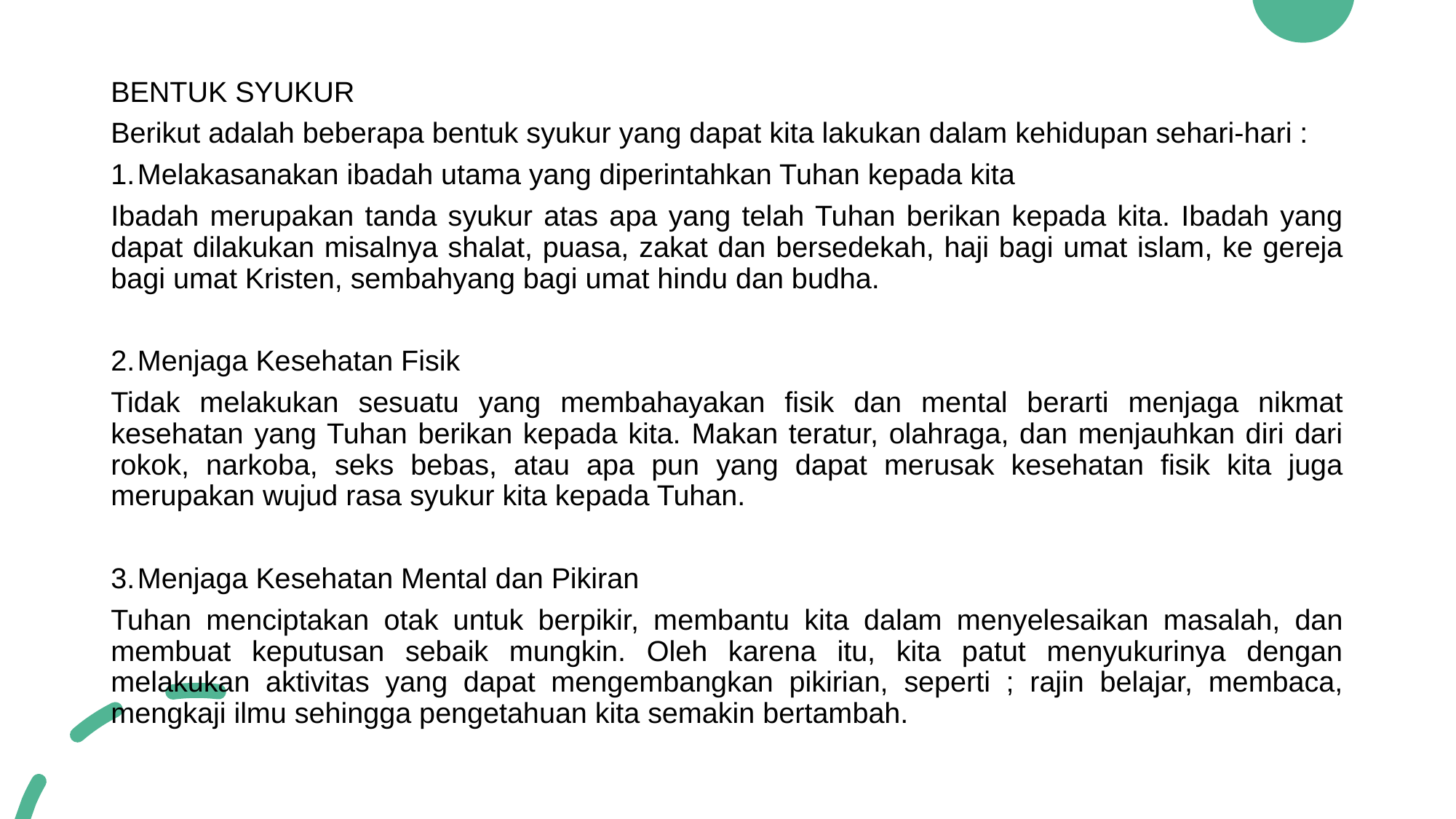

BENTUK SYUKUR
Berikut adalah beberapa bentuk syukur yang dapat kita lakukan dalam kehidupan sehari-hari :
Melakasanakan ibadah utama yang diperintahkan Tuhan kepada kita
Ibadah merupakan tanda syukur atas apa yang telah Tuhan berikan kepada kita. Ibadah yang dapat dilakukan misalnya shalat, puasa, zakat dan bersedekah, haji bagi umat islam, ke gereja bagi umat Kristen, sembahyang bagi umat hindu dan budha.

Menjaga Kesehatan Fisik
Tidak melakukan sesuatu yang membahayakan fisik dan mental berarti menjaga nikmat kesehatan yang Tuhan berikan kepada kita. Makan teratur, olahraga, dan menjauhkan diri dari rokok, narkoba, seks bebas, atau apa pun yang dapat merusak kesehatan fisik kita juga merupakan wujud rasa syukur kita kepada Tuhan.

Menjaga Kesehatan Mental dan Pikiran
Tuhan menciptakan otak untuk berpikir, membantu kita dalam menyelesaikan masalah, dan membuat keputusan sebaik mungkin. Oleh karena itu, kita patut menyukurinya dengan melakukan aktivitas yang dapat mengembangkan pikirian, seperti ; rajin belajar, membaca, mengkaji ilmu sehingga pengetahuan kita semakin bertambah.